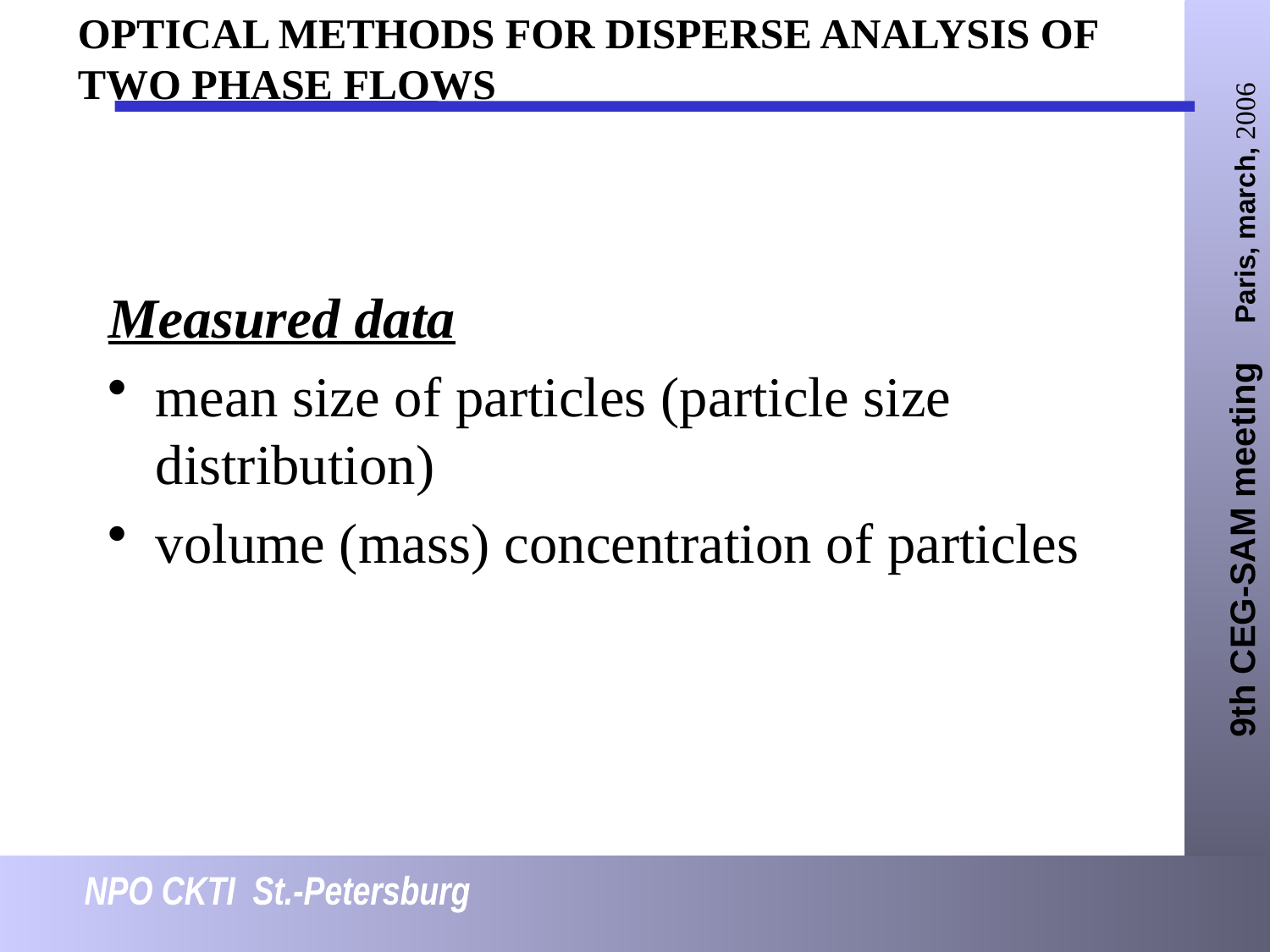

# OPTICAL METHODS FOR DISPERSE ANALYSIS OF TWO PHASE FLOWS
Measured data
mean size of particles (particle size distribution)
volume (mass) concentration of particles